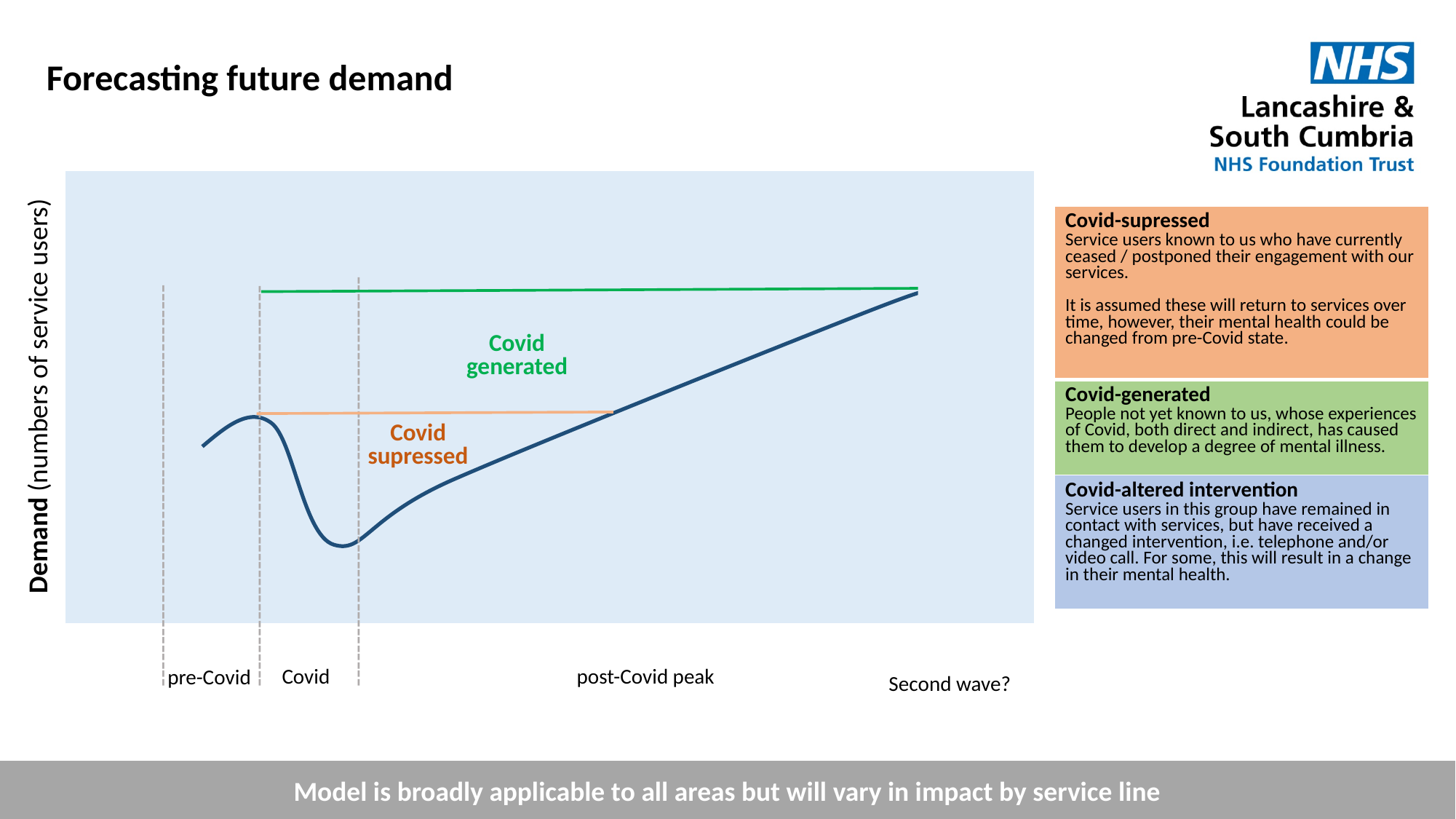

Forecasting future demand
|  |
| --- |
| Covid-supressed Service users known to us who have currently ceased / postponed their engagement with our services. It is assumed these will return to services over time, however, their mental health could be changed from pre-Covid state. |
| --- |
| Covid-generated People not yet known to us, whose experiences of Covid, both direct and indirect, has caused them to develop a degree of mental illness. |
| Covid-altered intervention Service users in this group have remained in contact with services, but have received a changed intervention, i.e. telephone and/or video call. For some, this will result in a change in their mental health. |

Covid generated
Demand (numbers of service users)
Covid supressed
-------------------------------------------------
------------------------------------------------
------------------------------------------------

post-Covid peak
Covid
pre-Covid
Second wave?
Model is broadly applicable to all areas but will vary in impact by service line